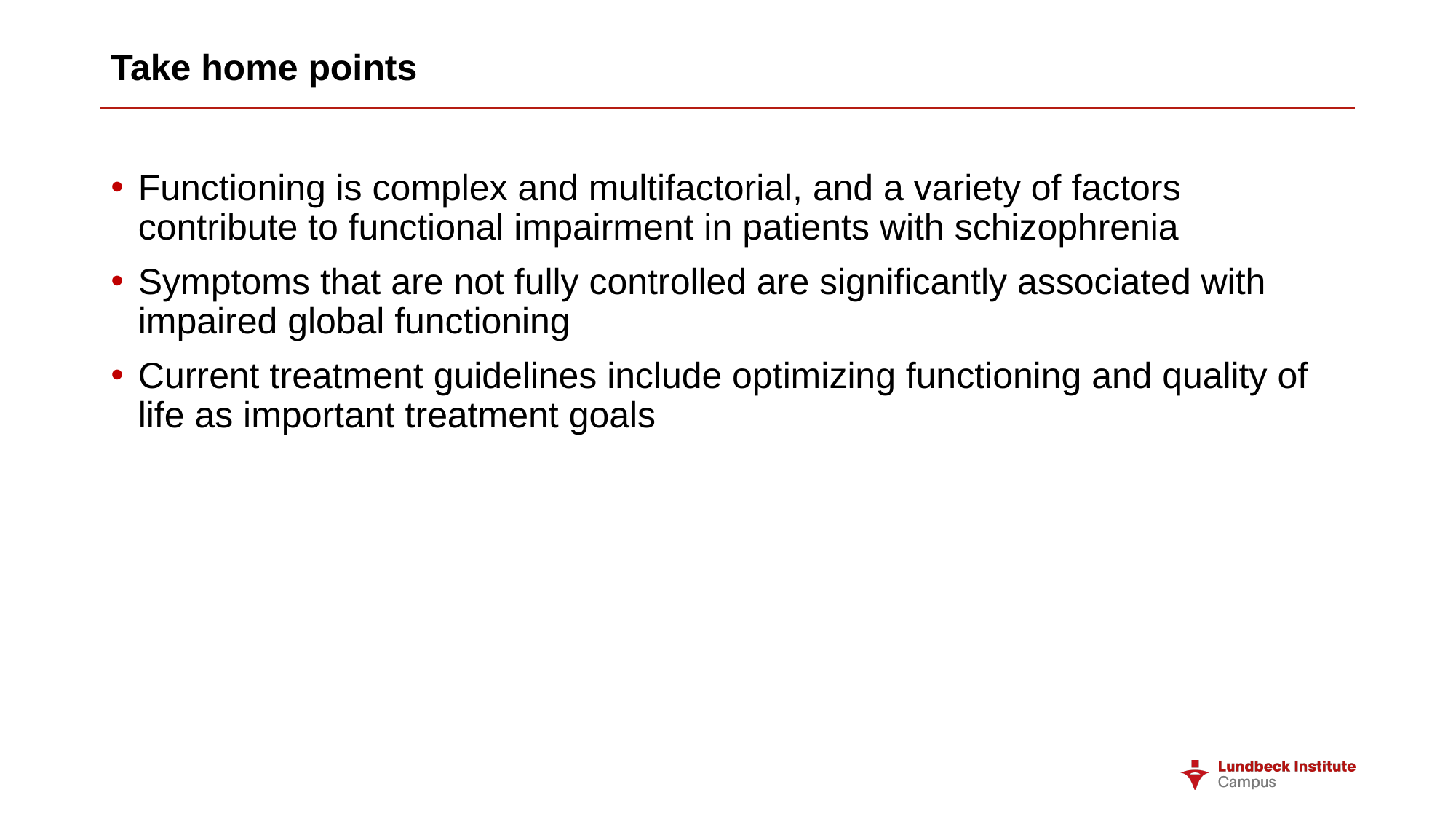

# Take home points
Functioning is complex and multifactorial, and a variety of factors contribute to functional impairment in patients with schizophrenia
Symptoms that are not fully controlled are significantly associated with impaired global functioning
Current treatment guidelines include optimizing functioning and quality of life as important treatment goals